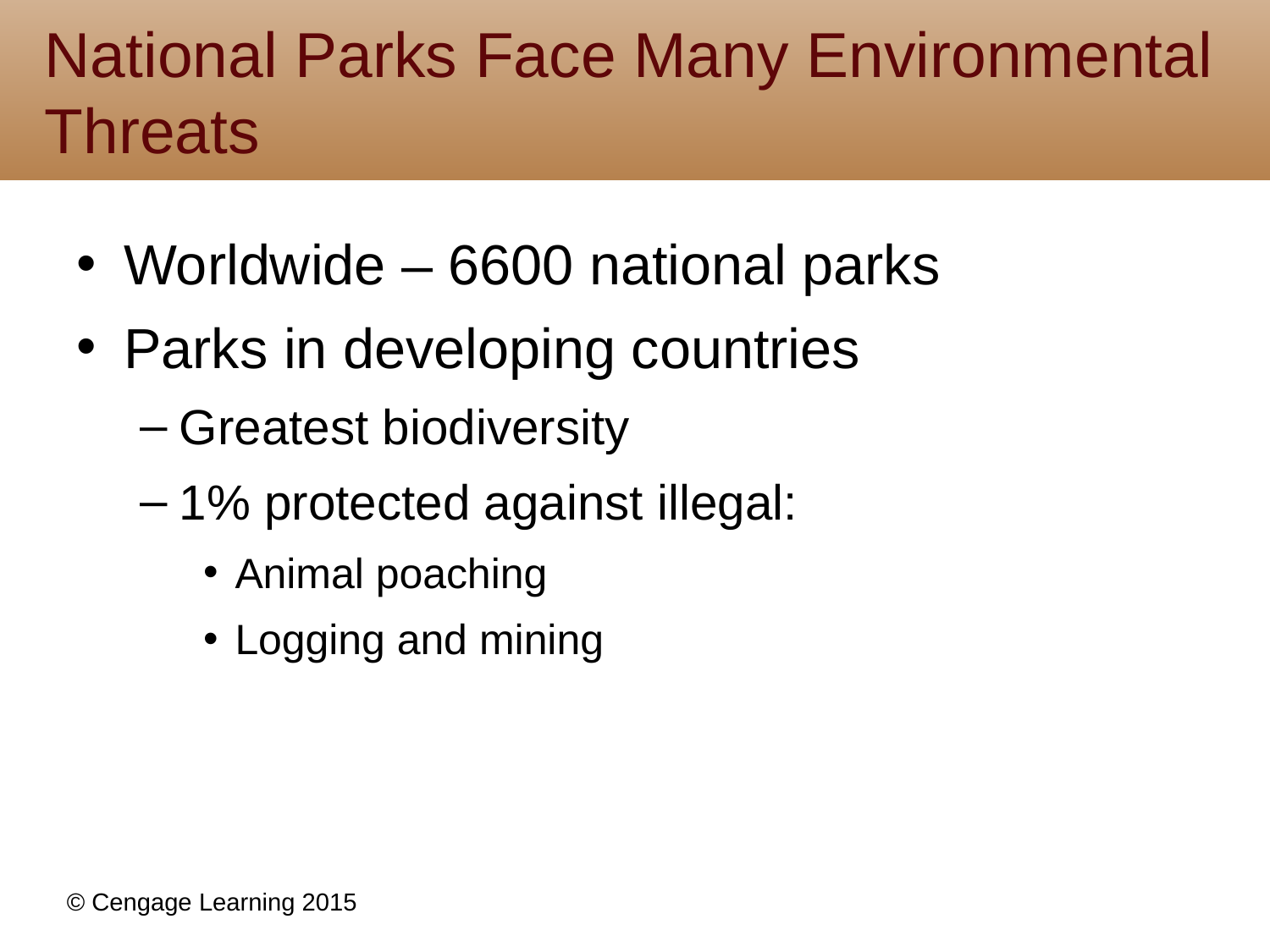

# National Parks Face Many Environmental Threats
Worldwide – 6600 national parks
Parks in developing countries
Greatest biodiversity
1% protected against illegal:
Animal poaching
Logging and mining